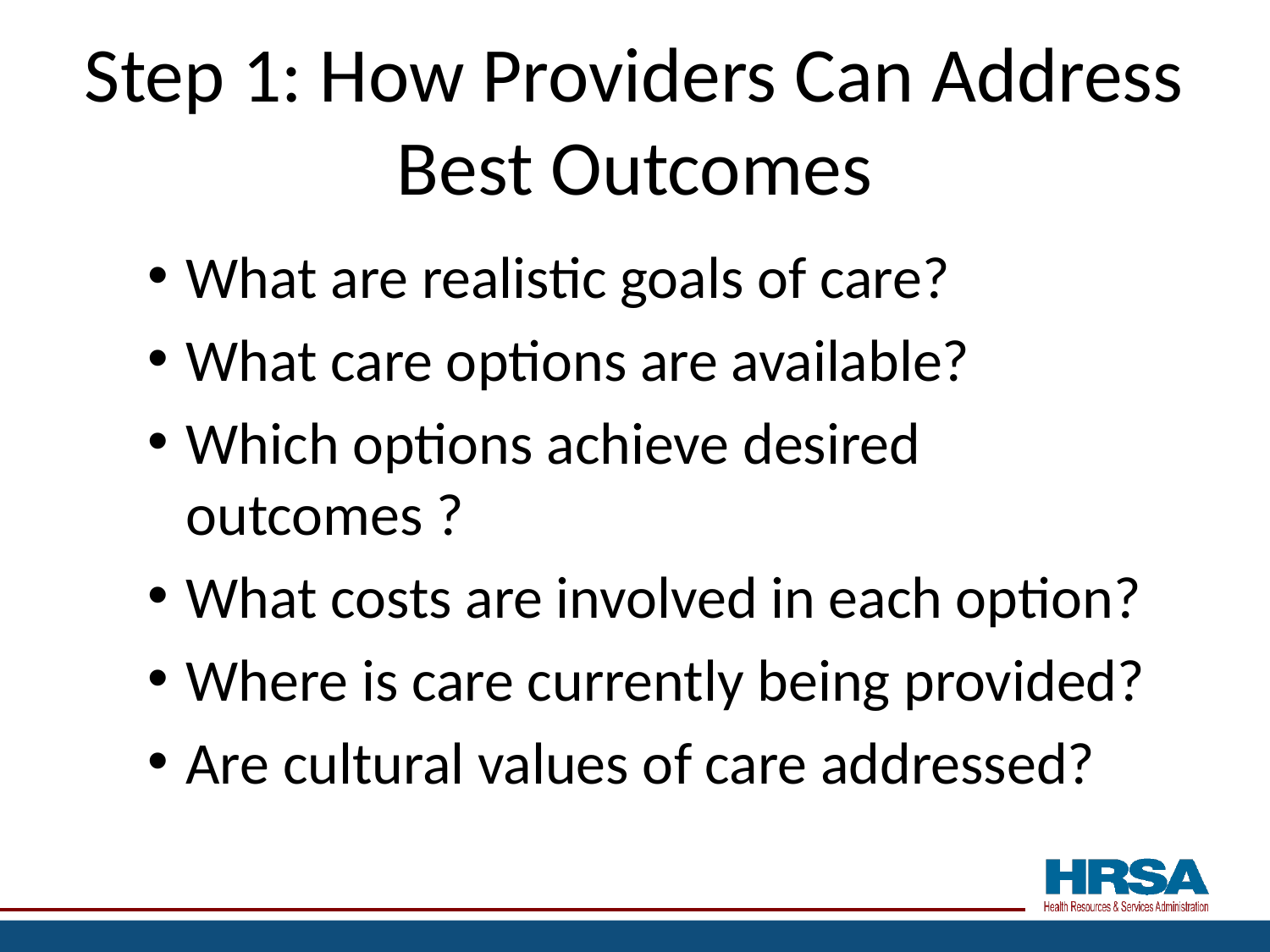

# Step 1: How Providers Can Address Best Outcomes
What are realistic goals of care?
What care options are available?
Which options achieve desired outcomes ?
What costs are involved in each option?
Where is care currently being provided?
Are cultural values of care addressed?